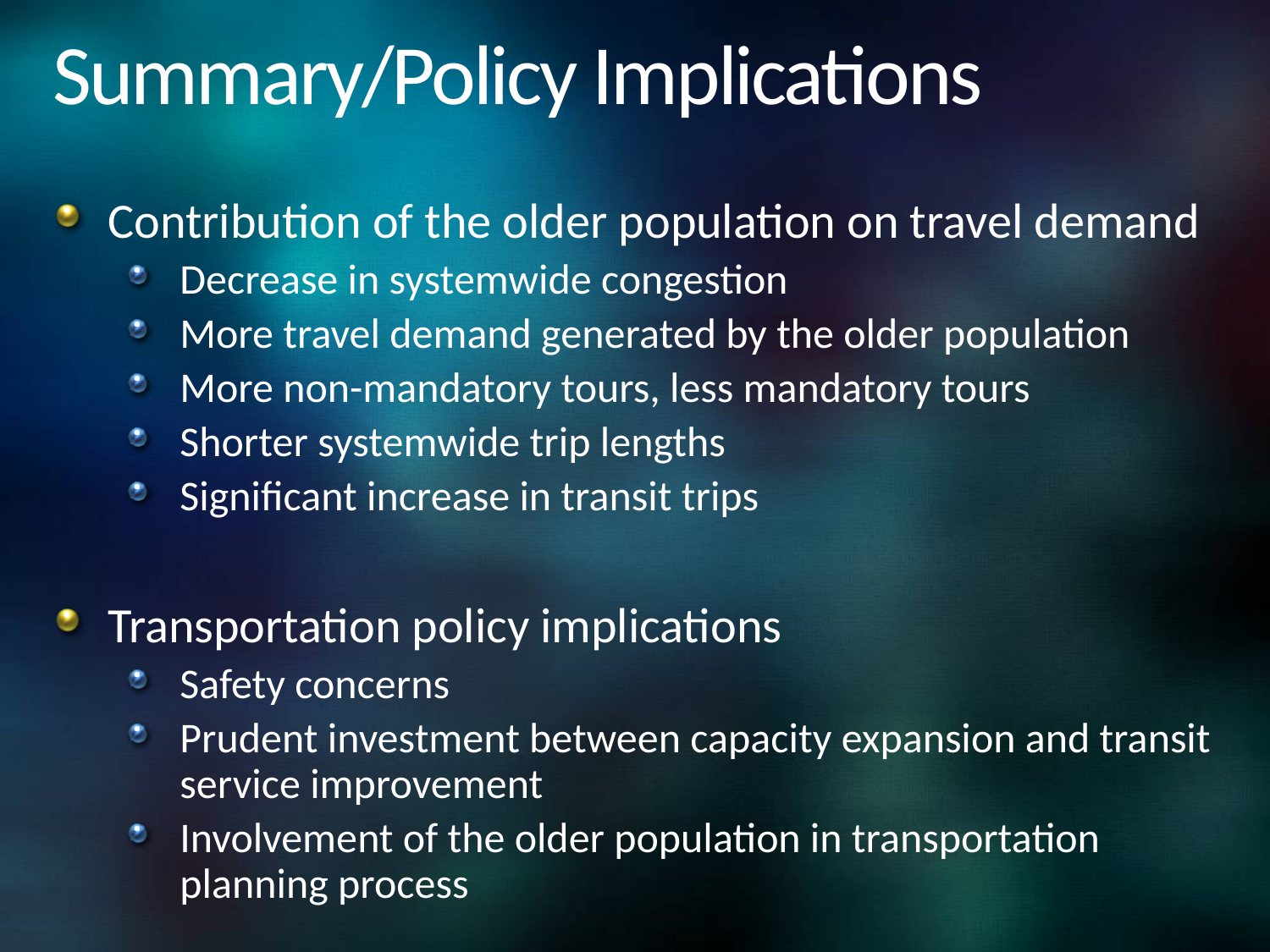

# Summary/Policy Implications
Contribution of the older population on travel demand
Decrease in systemwide congestion
More travel demand generated by the older population
More non-mandatory tours, less mandatory tours
Shorter systemwide trip lengths
Significant increase in transit trips

Transportation policy implications
Safety concerns
Prudent investment between capacity expansion and transit service improvement
Involvement of the older population in transportation planning process